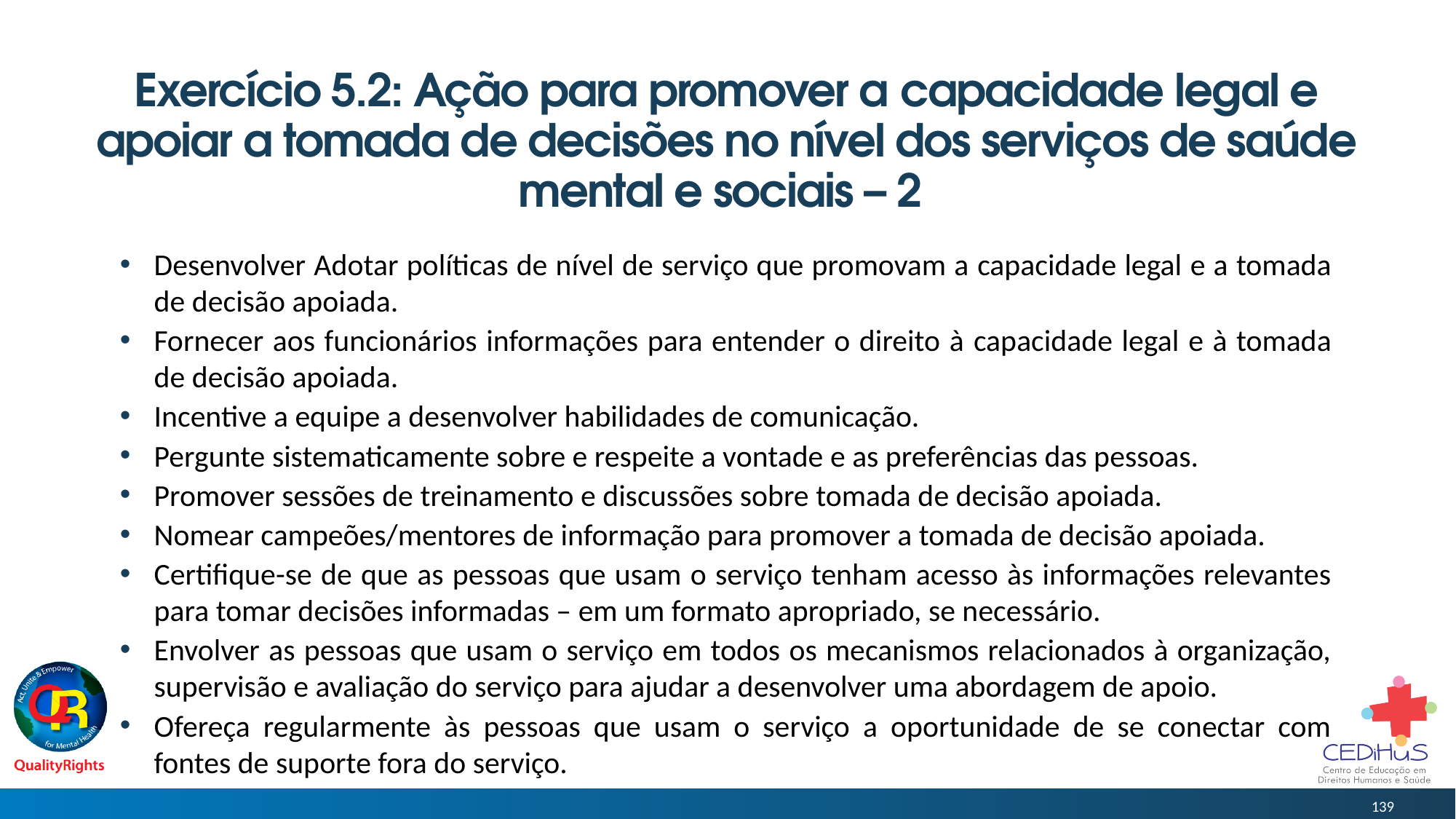

# Exercício 5.2: Ação para promover a capacidade legal e apoiar a tomada de decisões no nível dos serviços de saúde mental e sociais – 2
Desenvolver Adotar políticas de nível de serviço que promovam a capacidade legal e a tomada de decisão apoiada.
Fornecer aos funcionários informações para entender o direito à capacidade legal e à tomada de decisão apoiada.
Incentive a equipe a desenvolver habilidades de comunicação.
Pergunte sistematicamente sobre e respeite a vontade e as preferências das pessoas.
Promover sessões de treinamento e discussões sobre tomada de decisão apoiada.
Nomear campeões/mentores de informação para promover a tomada de decisão apoiada.
Certifique-se de que as pessoas que usam o serviço tenham acesso às informações relevantes para tomar decisões informadas – em um formato apropriado, se necessário.
Envolver as pessoas que usam o serviço em todos os mecanismos relacionados à organização, supervisão e avaliação do serviço para ajudar a desenvolver uma abordagem de apoio.
Ofereça regularmente às pessoas que usam o serviço a oportunidade de se conectar com fontes de suporte fora do serviço.